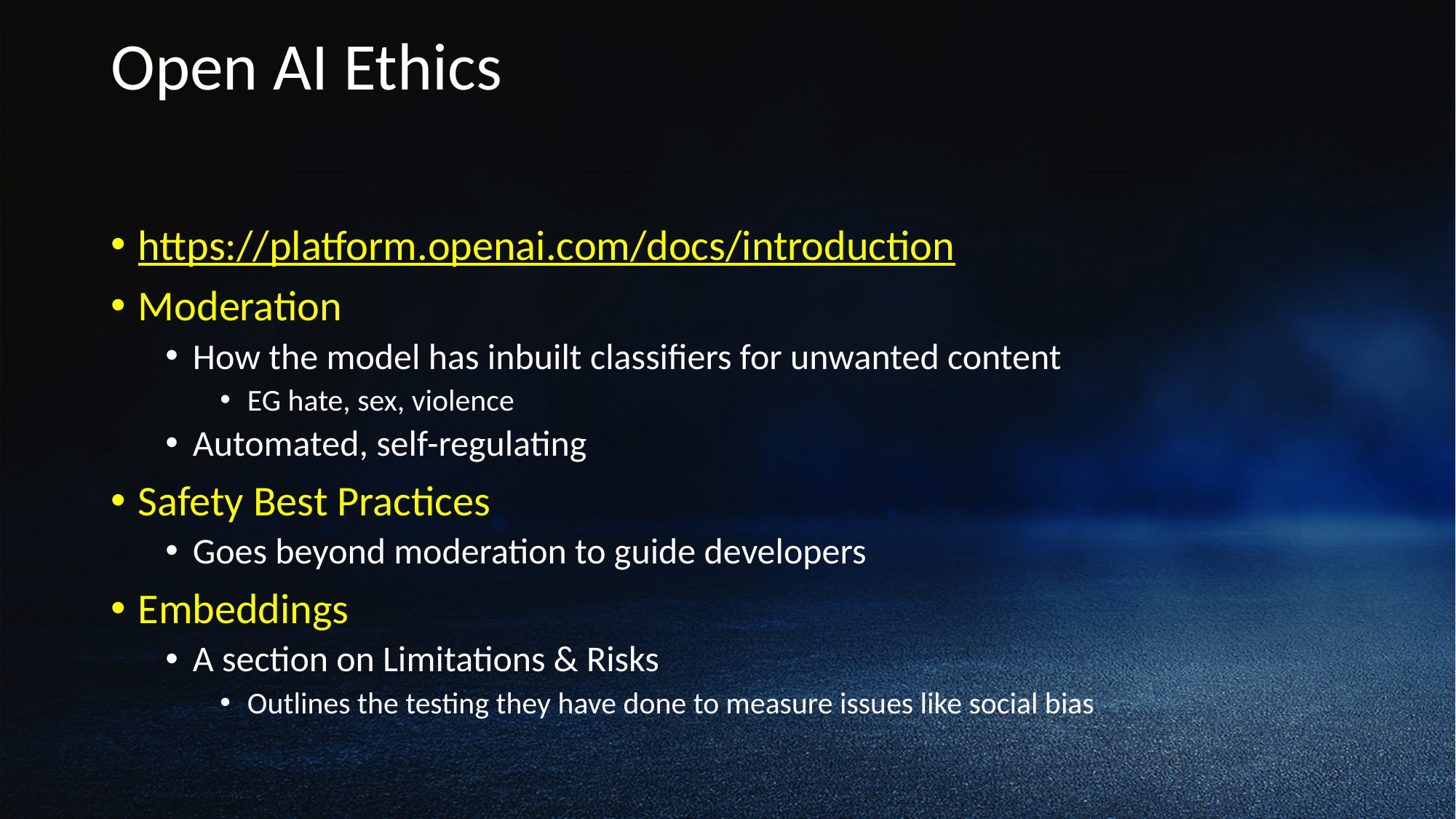

# Open AI Ethics
https://platform.openai.com/docs/introduction
Moderation
How the model has inbuilt classifiers for unwanted content
EG hate, sex, violence
Automated, self-regulating
Safety Best Practices
Goes beyond moderation to guide developers
Embeddings
A section on Limitations & Risks
Outlines the testing they have done to measure issues like social bias